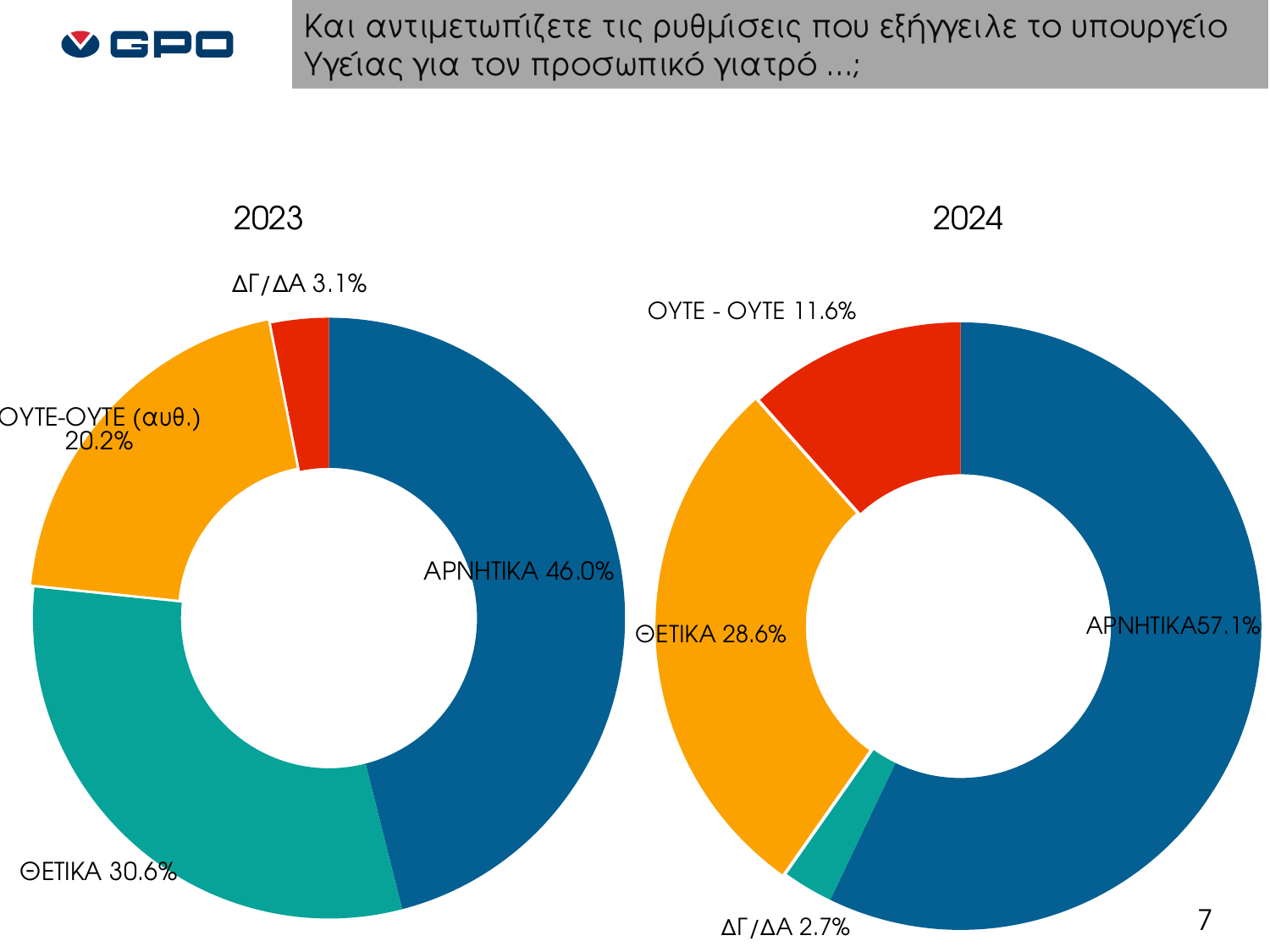

Και αντιμετωπίζετε τις ρυθμίσεις που εξήγγειλε το υπουργείο Υγείας για τον προσωπικό γιατρό …;

### Chart

| Category | ΣΥΝΟΛΟ |
|---|---|
| ΑΡΝΗΤΙΚΑ | 0.4602409638554217 |
| ΘΕΤΙΚΑ | 0.3060240963855422 |
| ΟΥΤΕ-ΟΥΤΕ (αυθ.) | 0.2024096385542169 |
| ΔΓ/ΔA | 0.03132530120481928 |
2023

### Chart

| Category | ΣΥΝΟΛΟ |
|---|---|
| ΑΡΝΗΤΙΚΑ | 0.5714285714285714 |
| ΔΓ/ΔA | 0.02663438256658596 |
| ΘΕΤΙΚΑ | 0.2857142857142857 |
2024
7